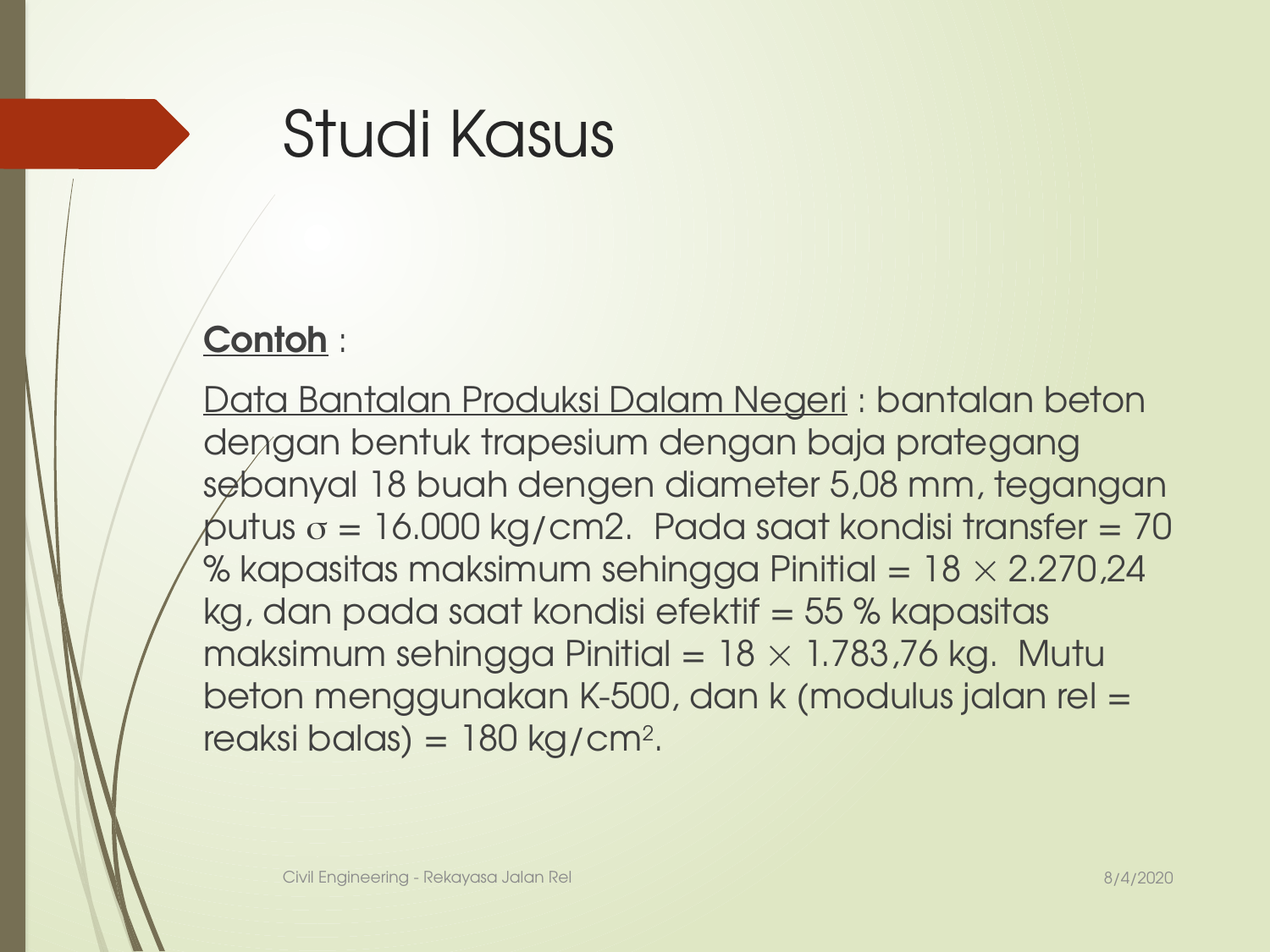

# Studi Kasus
Contoh :
Data Bantalan Produksi Dalam Negeri : bantalan beton dengan bentuk trapesium dengan baja prategang sebanyal 18 buah dengen diameter 5,08 mm, tegangan putus σ = 16.000 kg/cm2.  Pada saat kondisi transfer = 70 % kapasitas maksimum sehingga Pinitial = 18 × 2.270,24 kg, dan pada saat kondisi efektif = 55 % kapasitas maksimum sehingga Pinitial = 18 × 1.783,76 kg.  Mutu beton menggunakan K-500, dan k (modulus jalan rel = reaksi balas) = 180 kg/cm2.
8/4/2020
Civil Engineering - Rekayasa Jalan Rel